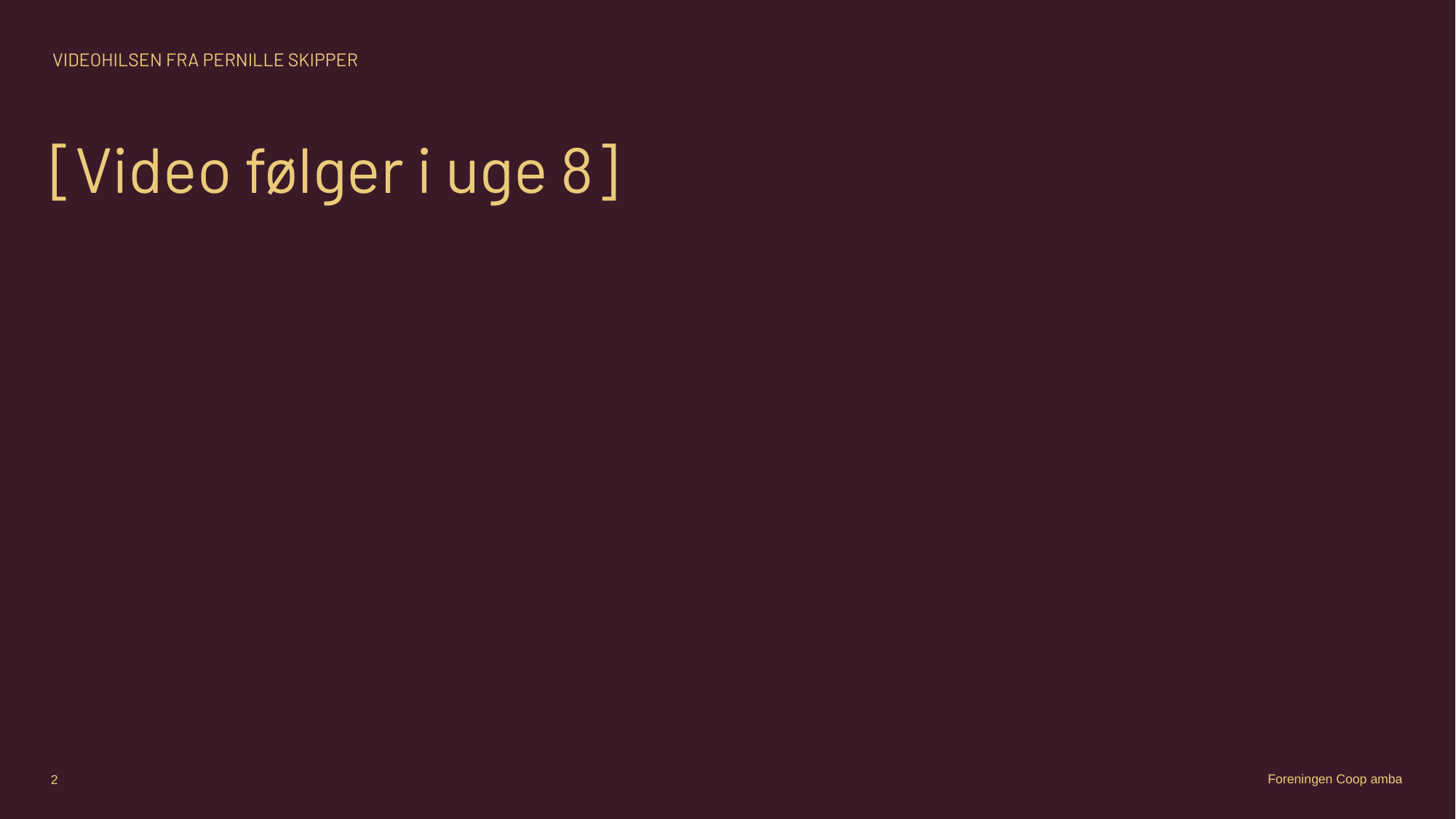

Videohilsen fra Pernille Skipper
[Overskrift]
# [Video følger i uge 8]
2
Foreningen Coop amba